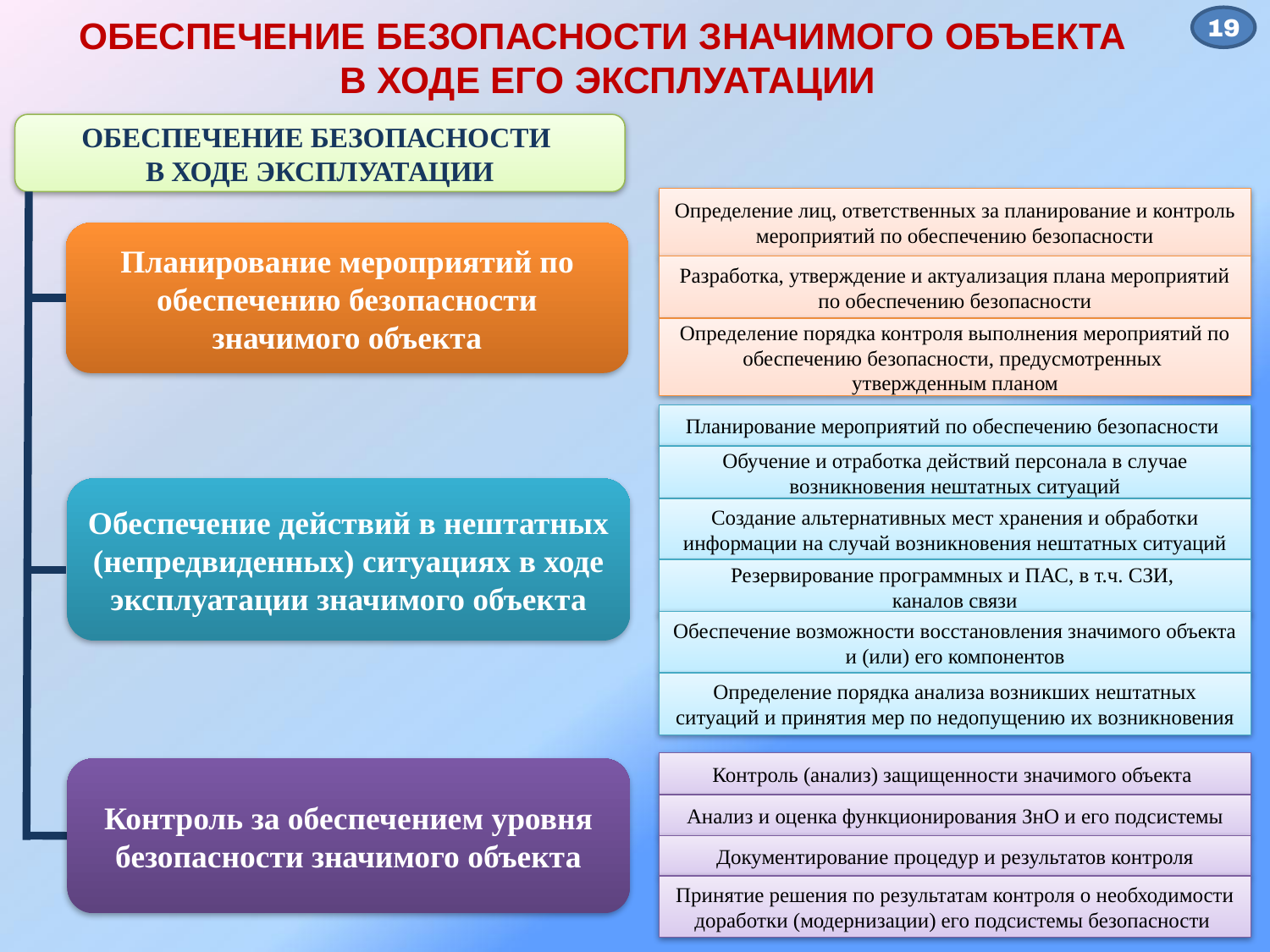

19
# ОБЕСПЕЧЕНИЕ БЕЗОПАСНОСТИ ЗНАЧИМОГО ОБЪЕКТА В ХОДЕ ЕГО ЭКСПЛУАТАЦИИ
ОБЕСПЕЧЕНИЕ БЕЗОПАСНОСТИ
В ХОДЕ ЭКСПЛУАТАЦИИ
Определение лиц, ответственных за планирование и контроль мероприятий по обеспечению безопасности
Планирование мероприятий по обеспечению безопасности значимого объекта
Разработка, утверждение и актуализация плана мероприятий по обеспечению безопасности
Определение порядка контроля выполнения мероприятий по обеспечению безопасности, предусмотренных
утвержденным планом
Планирование мероприятий по обеспечению безопасности
Обучение и отработка действий персонала в случае возникновения нештатных ситуаций
Обеспечение действий в нештатных (непредвиденных) ситуациях в ходе эксплуатации значимого объекта
Создание альтернативных мест хранения и обработки информации на случай возникновения нештатных ситуаций
Резервирование программных и ПАС, в т.ч. СЗИ,
каналов связи
Обеспечение возможности восстановления значимого объекта и (или) его компонентов
Определение порядка анализа возникших нештатных ситуаций и принятия мер по недопущению их возникновения
Контроль (анализ) защищенности значимого объекта
Контроль за обеспечением уровня безопасности значимого объекта
Анализ и оценка функционирования ЗнО и его подсистемы
Документирование процедур и результатов контроля
Принятие решения по результатам контроля о необходимости доработки (модернизации) его подсистемы безопасности